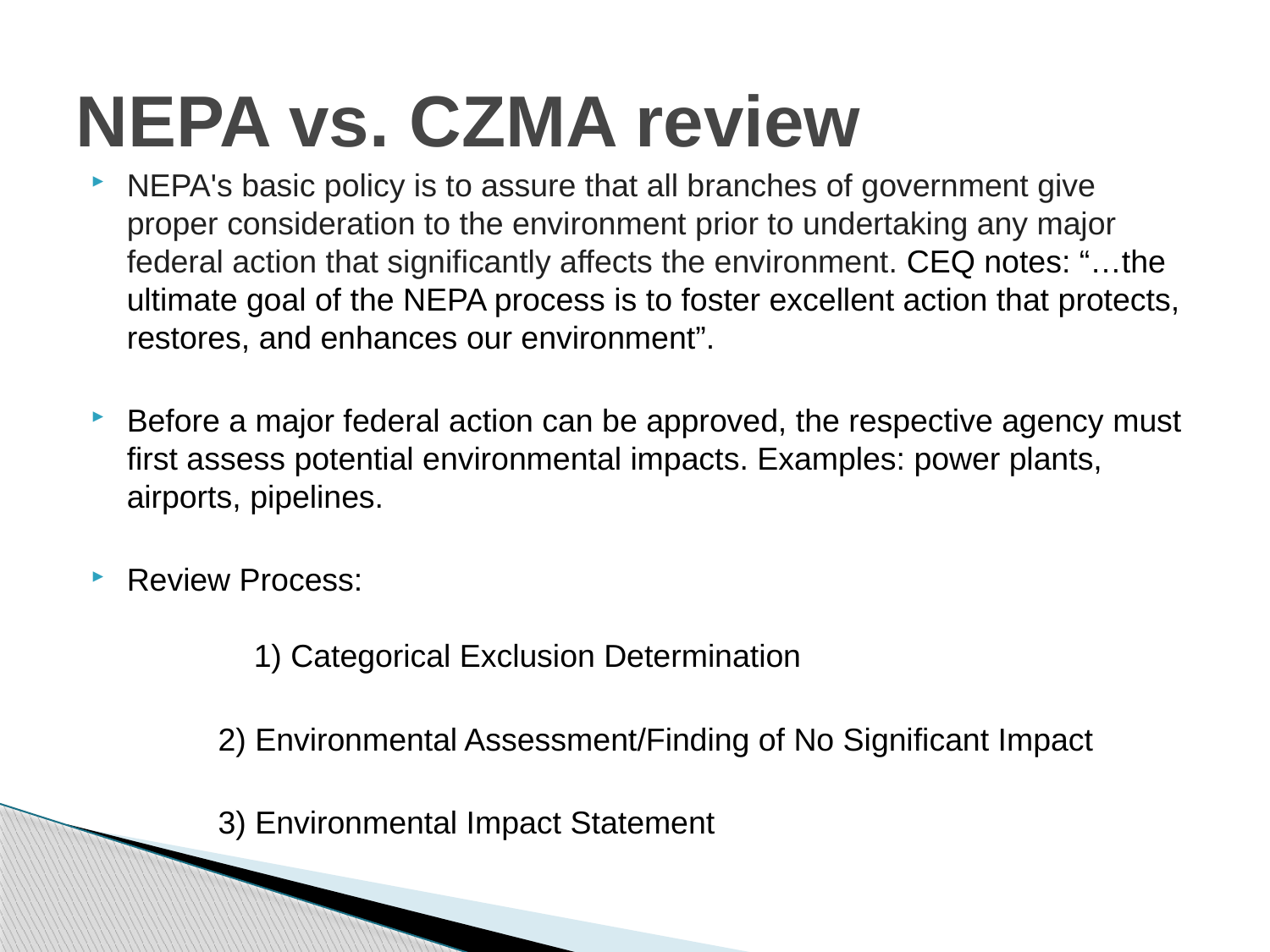

# NEPA vs. CZMA review
NEPA's basic policy is to assure that all branches of government give proper consideration to the environment prior to undertaking any major federal action that significantly affects the environment. CEQ notes: “…the ultimate goal of the NEPA process is to foster excellent action that protects, restores, and enhances our environment”.
Before a major federal action can be approved, the respective agency must first assess potential environmental impacts. Examples: power plants, airports, pipelines.
Review Process:
	1) Categorical Exclusion Determination
	2) Environmental Assessment/Finding of No Significant Impact
	3) Environmental Impact Statement